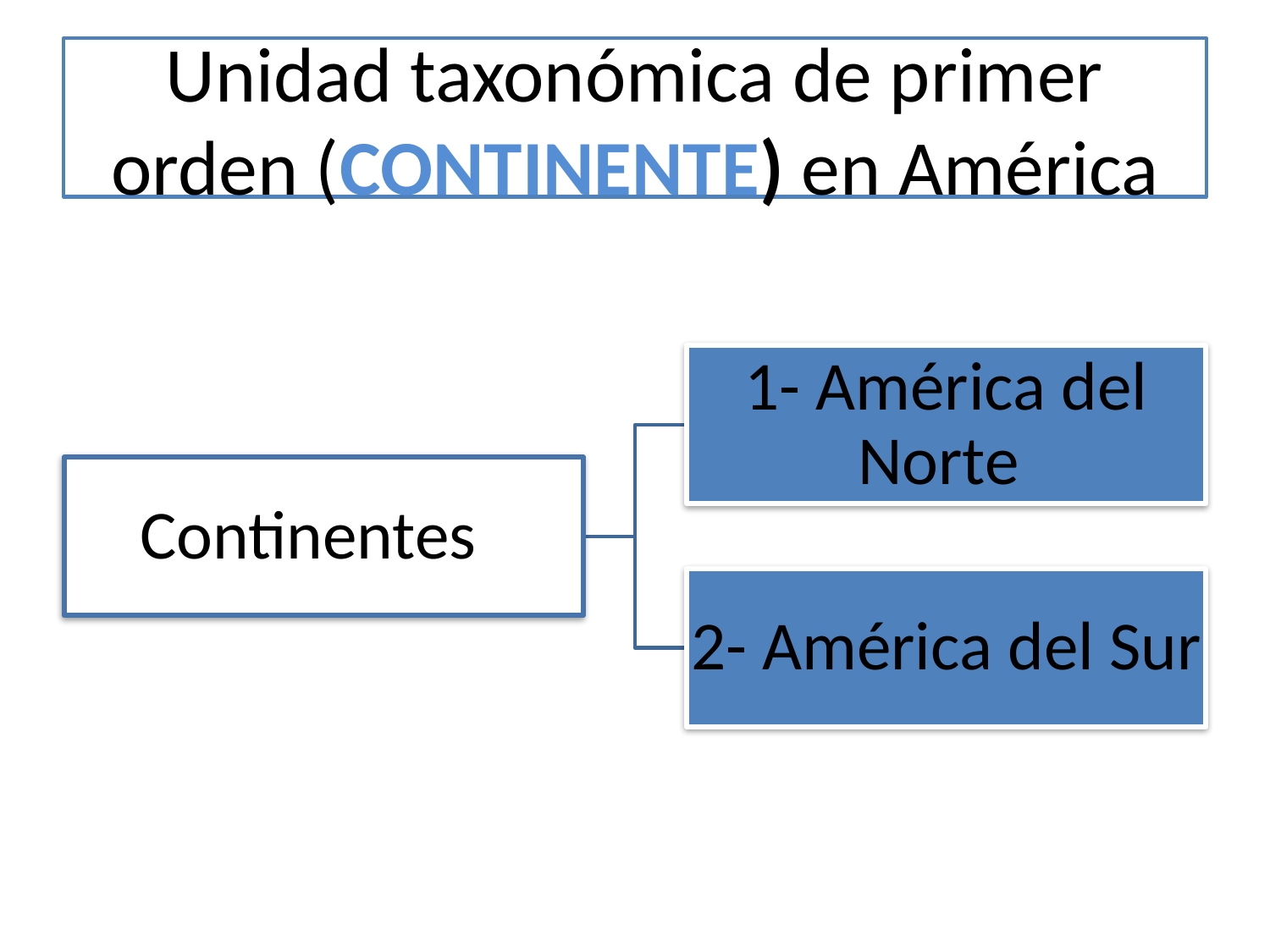

# Unidad taxonómica de primer orden (CONTINENTE) en América
Continentes
1- América del Norte
2- América del Sur